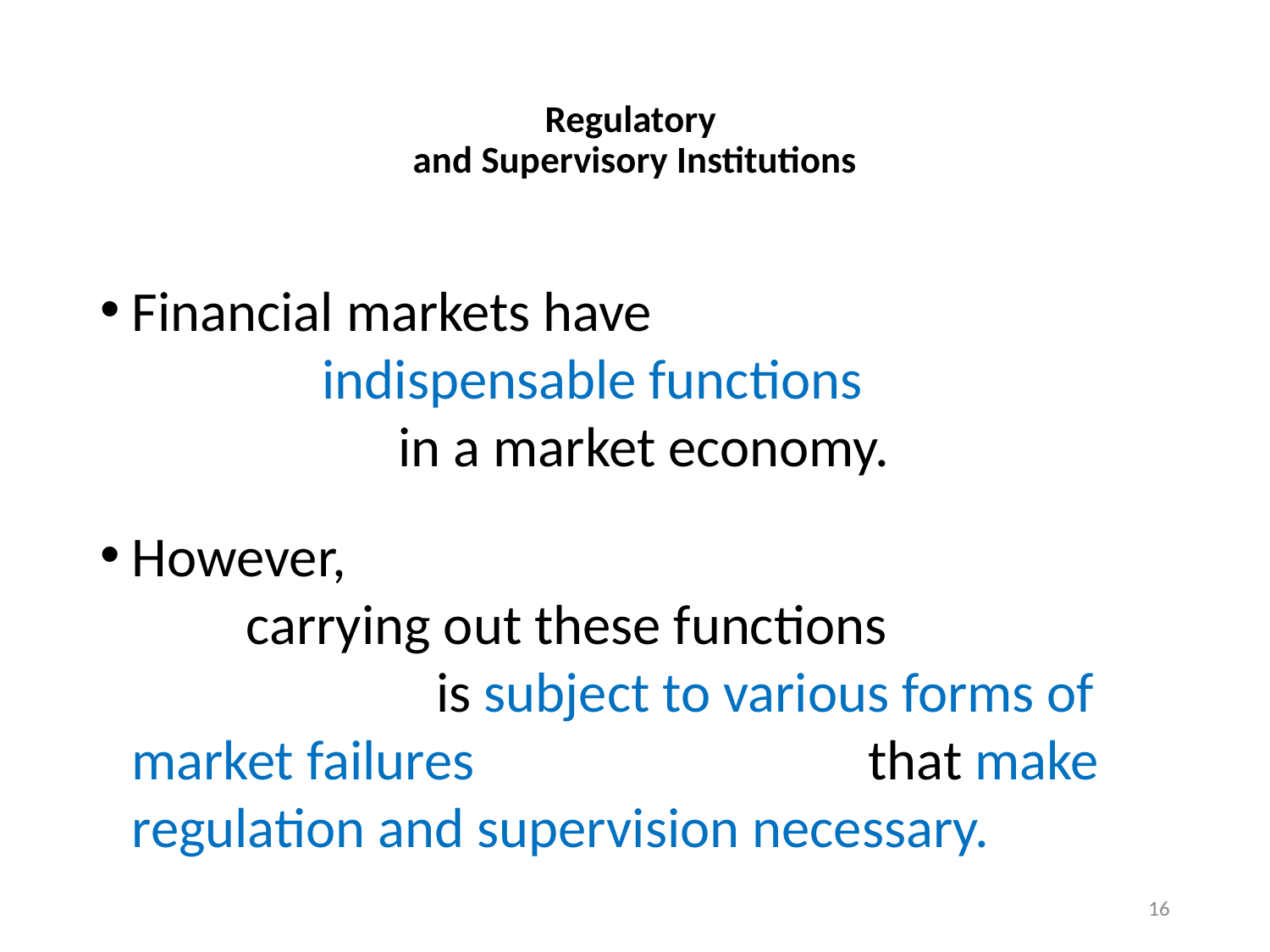

# Regulatory and Supervisory Institutions
Financial markets have                                                        indispensable functions                                              in a market economy.
However,                                                                          carrying out these functions                                               is subject to various forms of market failures                               that make regulation and supervision necessary.
16